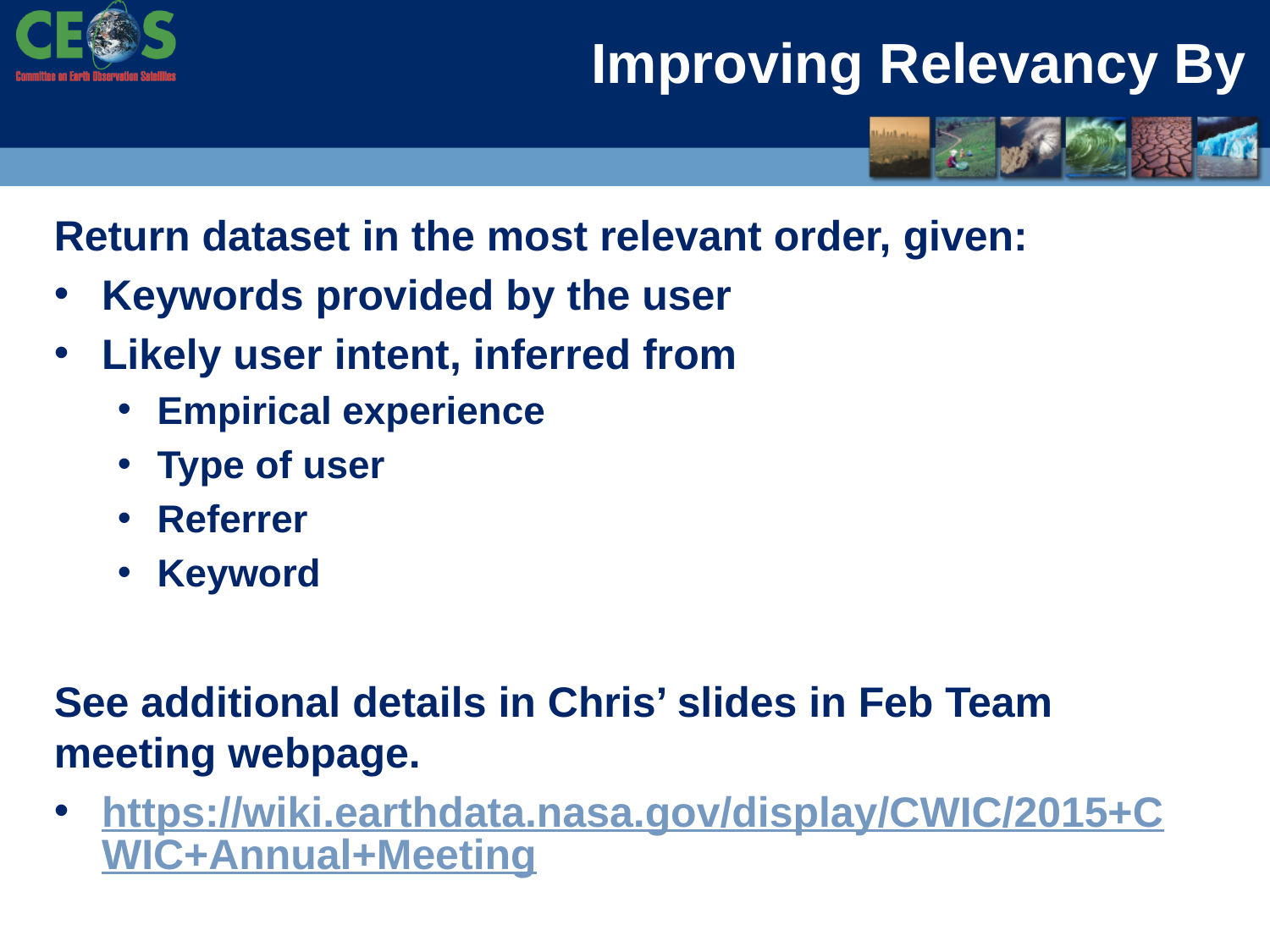

# Improving Relevancy By
Return dataset in the most relevant order, given:
Keywords provided by the user
Likely user intent, inferred from
Empirical experience
Type of user
Referrer
Keyword

See additional details in Chris’ slides in Feb Team meeting webpage.
https://wiki.earthdata.nasa.gov/display/CWIC/2015+CWIC+Annual+Meeting